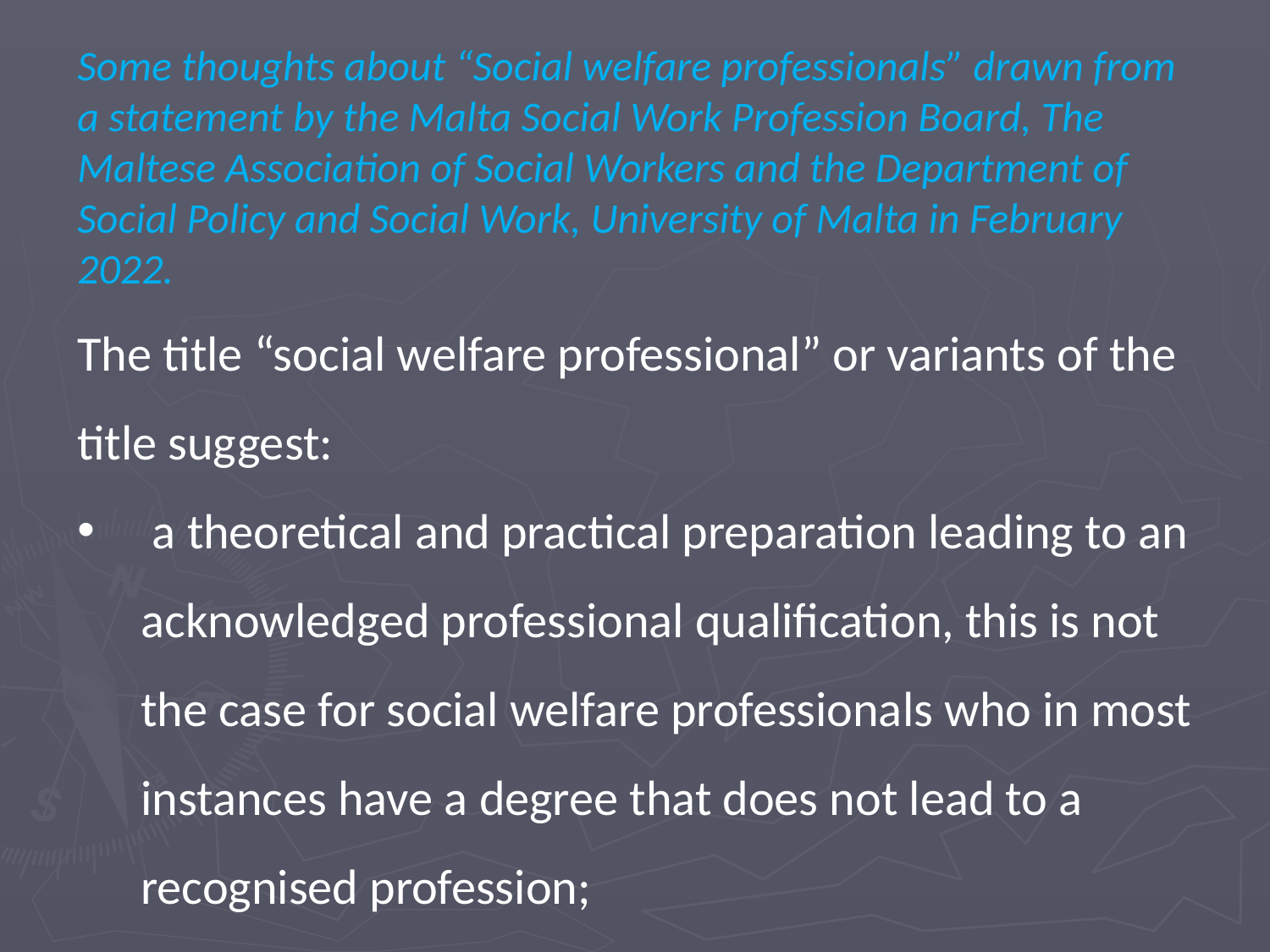

Some thoughts about “Social welfare professionals” drawn from a statement by the Malta Social Work Profession Board, The Maltese Association of Social Workers and the Department of Social Policy and Social Work, University of Malta in February 2022.
The title “social welfare professional” or variants of the title suggest:
 a theoretical and practical preparation leading to an acknowledged professional qualification, this is not the case for social welfare professionals who in most instances have a degree that does not lead to a recognised profession;